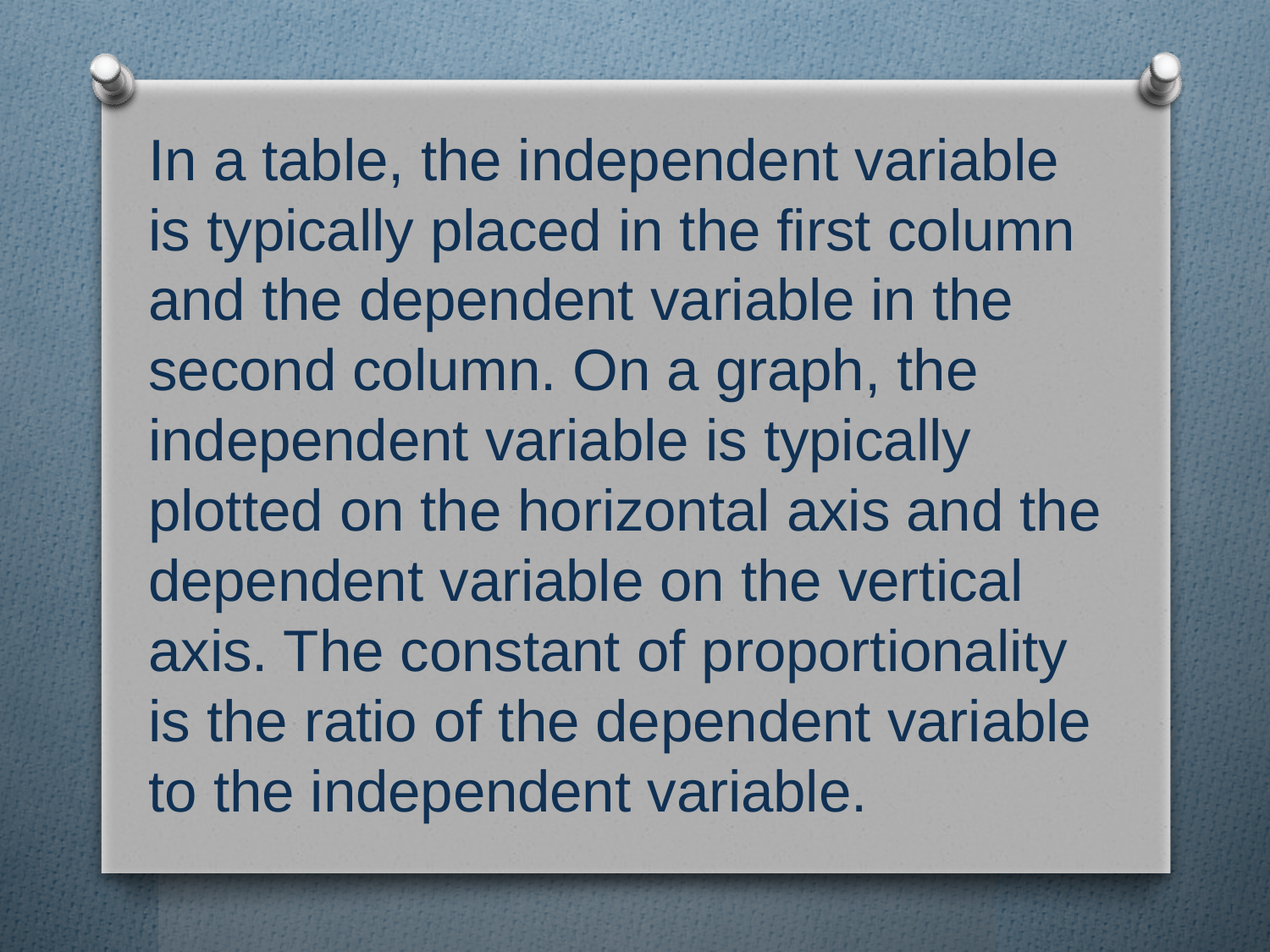

In a table, the independent variable is typically placed in the first column and the dependent variable in the second column. On a graph, the independent variable is typically plotted on the horizontal axis and the dependent variable on the vertical axis. The constant of proportionality is the ratio of the dependent variable to the independent variable.